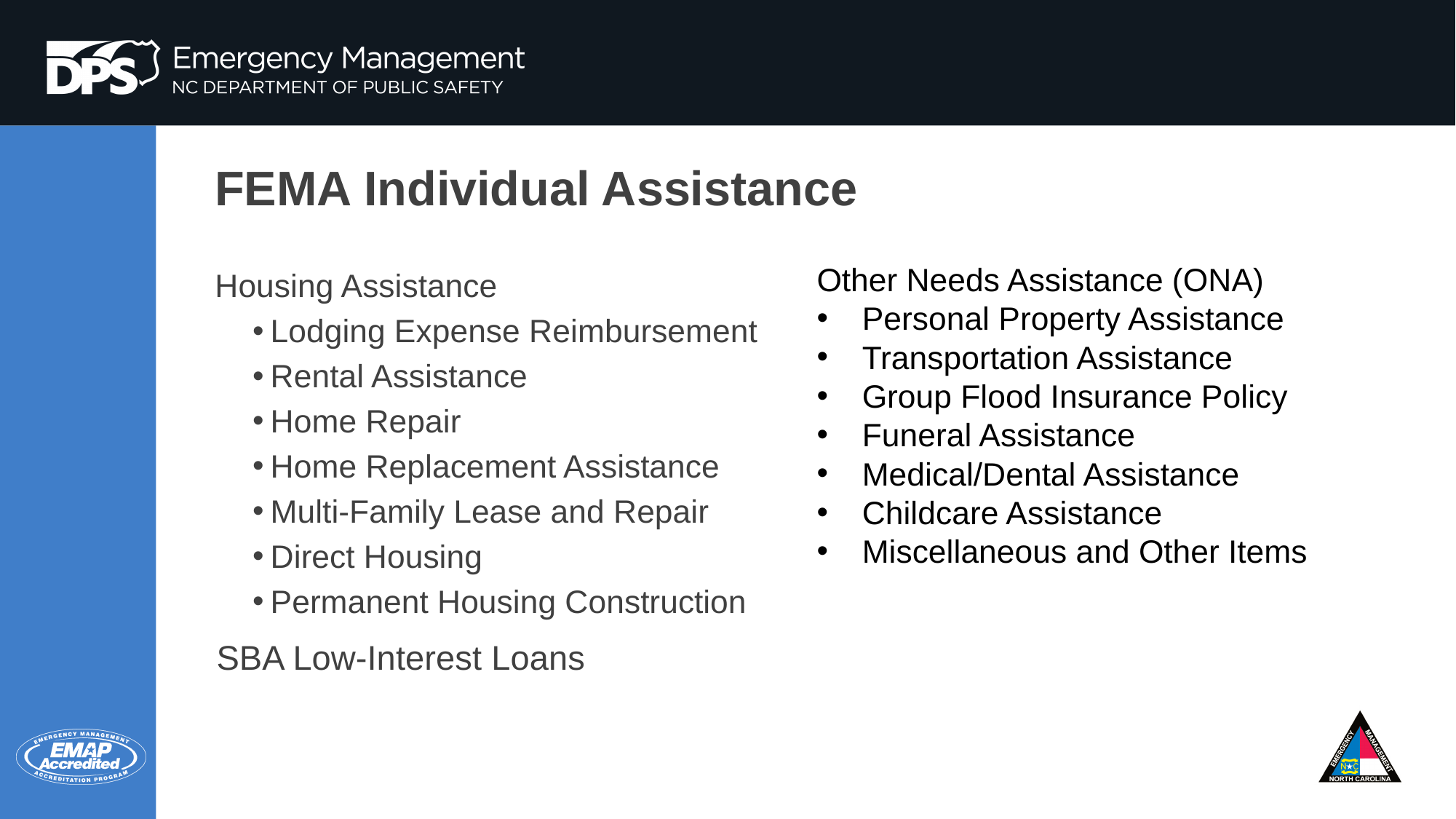

# FEMA Individual Assistance

Housing Assistance
Lodging Expense Reimbursement
Rental Assistance
Home Repair
Home Replacement Assistance
Multi-Family Lease and Repair
Direct Housing
Permanent Housing Construction
SBA Low-Interest Loans

Other Needs Assistance (ONA)
Personal Property Assistance
Transportation Assistance
Group Flood Insurance Policy
Funeral Assistance
Medical/Dental Assistance
Childcare Assistance
Miscellaneous and Other Items